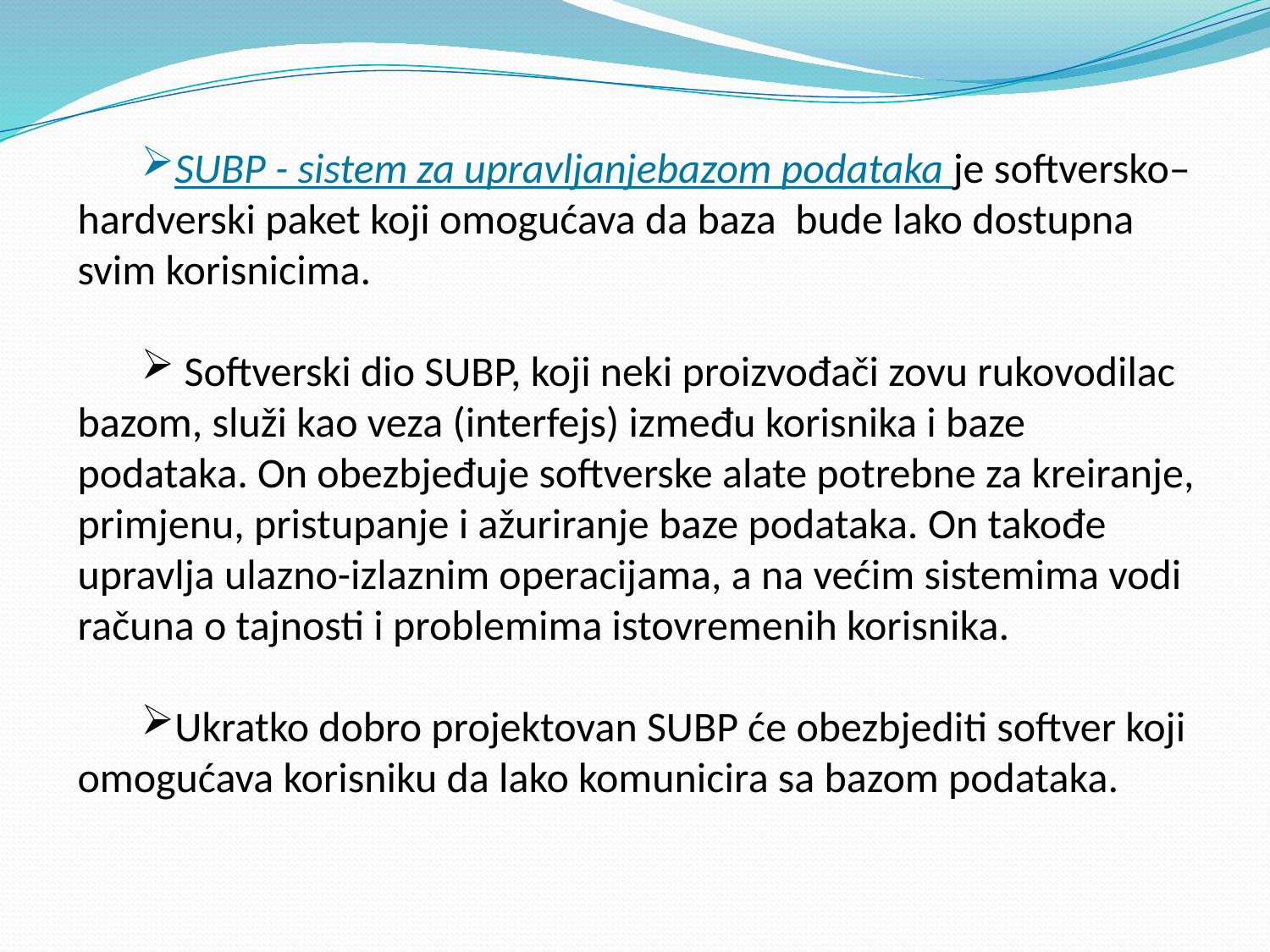

SUBP - sistem za upravljanjebazom podataka je softversko–hardverski paket koji omogućava da baza  bude lako dostupna svim korisnicima.

 Softverski dio SUBP, koji neki proizvođači zovu rukovodilac bazom, služi kao veza (interfejs) između korisnika i baze podataka. On obezbjeđuje softverske alate potrebne za kreiranje, primjenu, pristupanje i ažuriranje baze podataka. On takođe upravlja ulazno-izlaznim operacijama, a na većim sistemima vodi računa o tajnosti i problemima istovremenih korisnika.

Ukratko dobro projektovan SUBP će obezbjediti softver koji omogućava korisniku da lako komunicira sa bazom podataka.